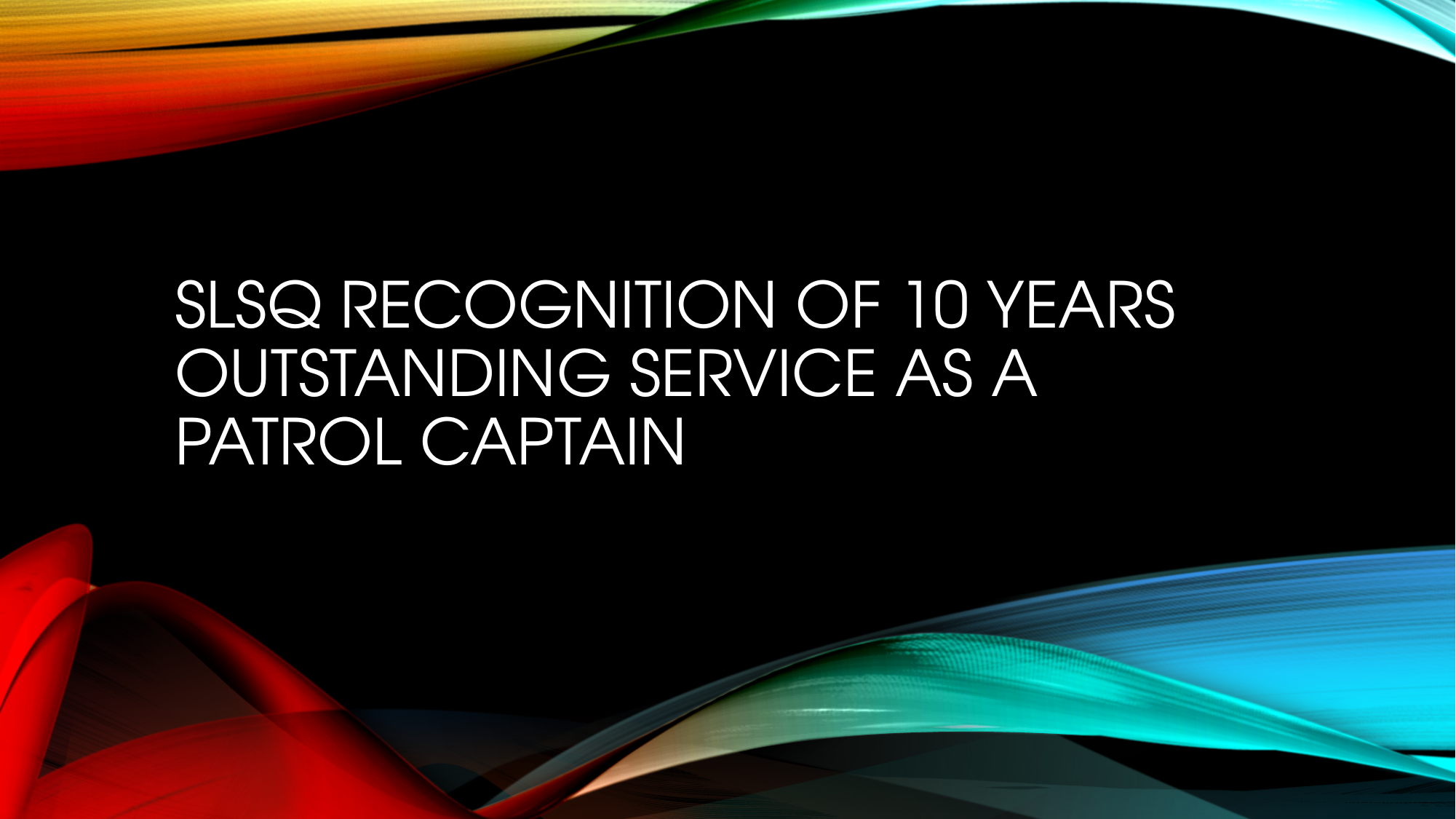

# Slsq RECOGNITION OF 10 YEARS OUTSTANDING SERVICE AS A PATROL CAPTAIN